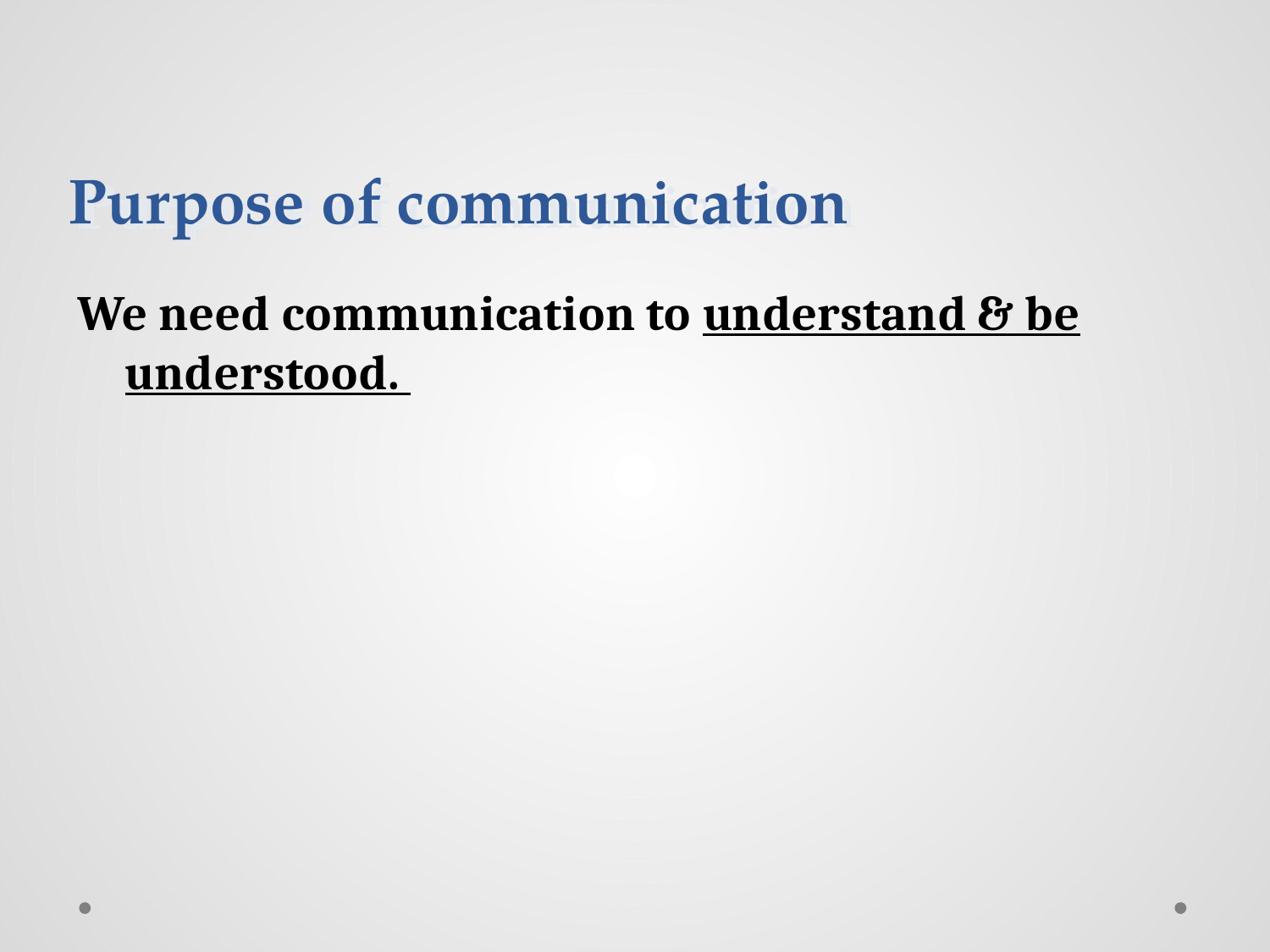

# Purpose of communication
We need communication to understand & be understood.